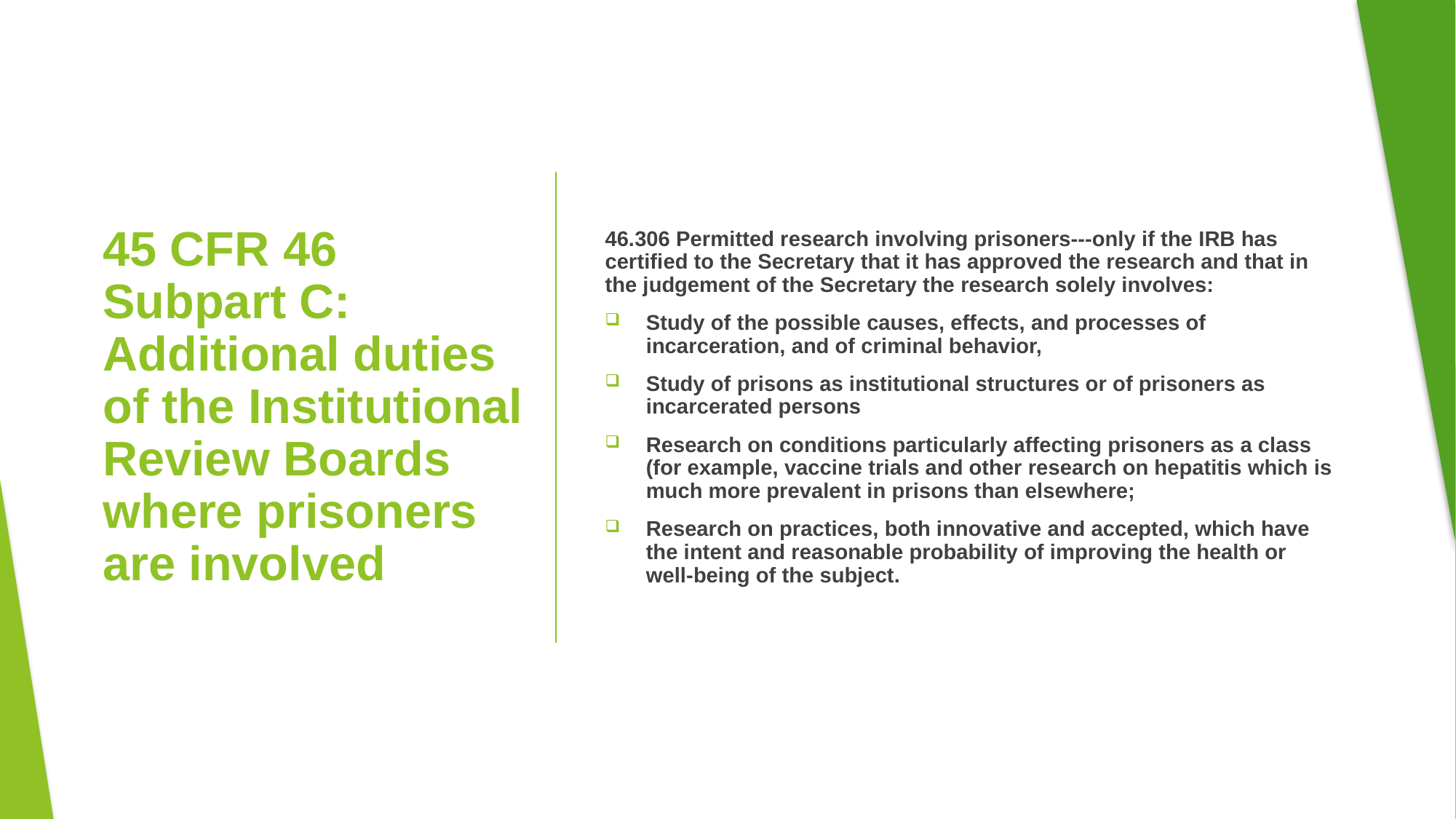

46.306 Permitted research involving prisoners---only if the IRB has certified to the Secretary that it has approved the research and that in the judgement of the Secretary the research solely involves:
Study of the possible causes, effects, and processes of incarceration, and of criminal behavior,
Study of prisons as institutional structures or of prisoners as incarcerated persons
Research on conditions particularly affecting prisoners as a class (for example, vaccine trials and other research on hepatitis which is much more prevalent in prisons than elsewhere;
Research on practices, both innovative and accepted, which have the intent and reasonable probability of improving the health or well-being of the subject.
# 45 CFR 46 Subpart C: Additional duties of the Institutional Review Boards where prisoners are involved